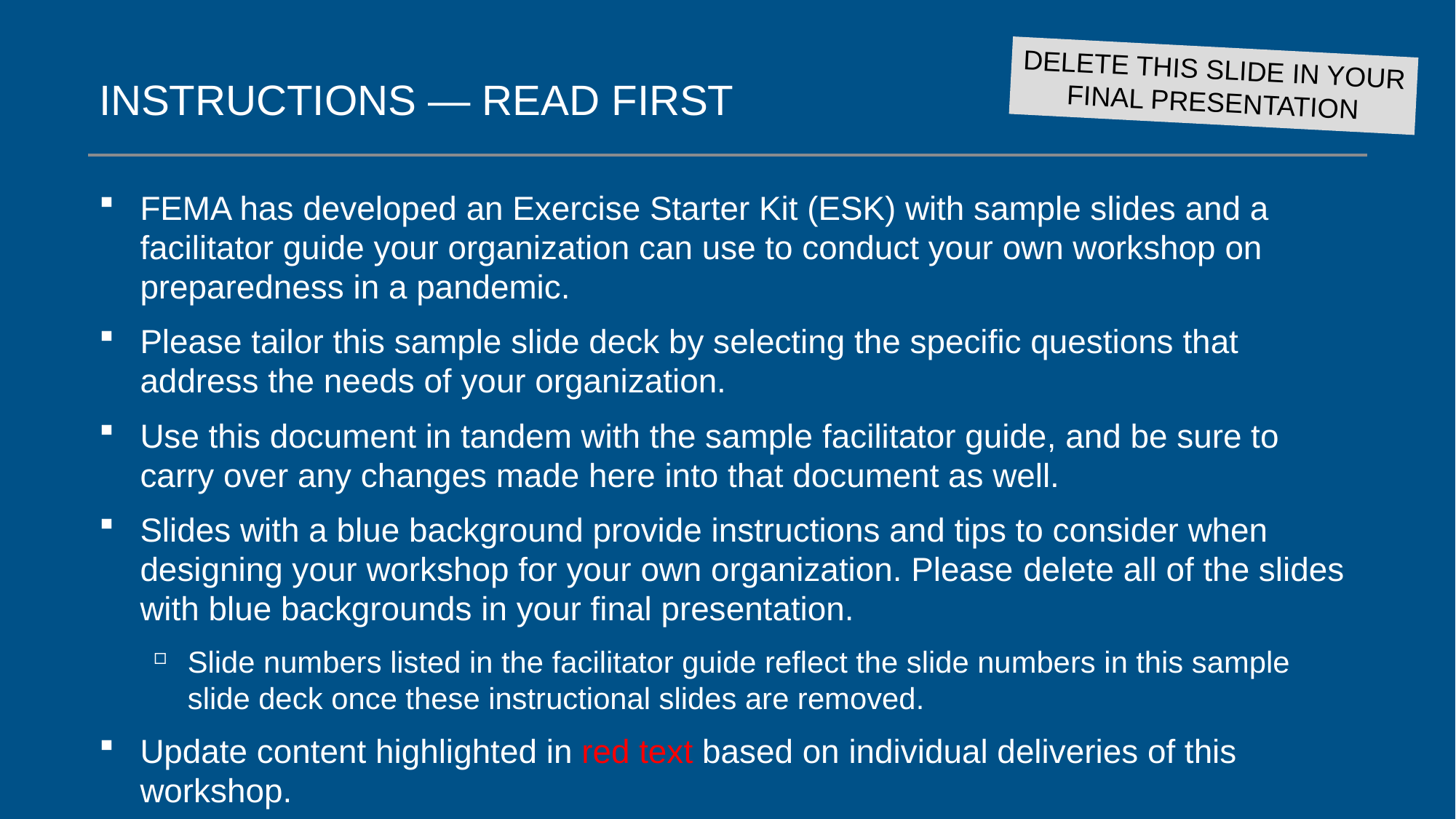

DELETE THIS SLIDE IN YOUR FINAL PRESENTATION
# INSTRUCTIONS — READ FIRST
FEMA has developed an Exercise Starter Kit (ESK) with sample slides and a facilitator guide your organization can use to conduct your own workshop on preparedness in a pandemic.
Please tailor this sample slide deck by selecting the specific questions that address the needs of your organization.
Use this document in tandem with the sample facilitator guide, and be sure to carry over any changes made here into that document as well.
Slides with a blue background provide instructions and tips to consider when designing your workshop for your own organization. Please delete all of the slides with blue backgrounds in your final presentation.
Slide numbers listed in the facilitator guide reflect the slide numbers in this sample slide deck once these instructional slides are removed.
Update content highlighted in red text based on individual deliveries of this workshop.